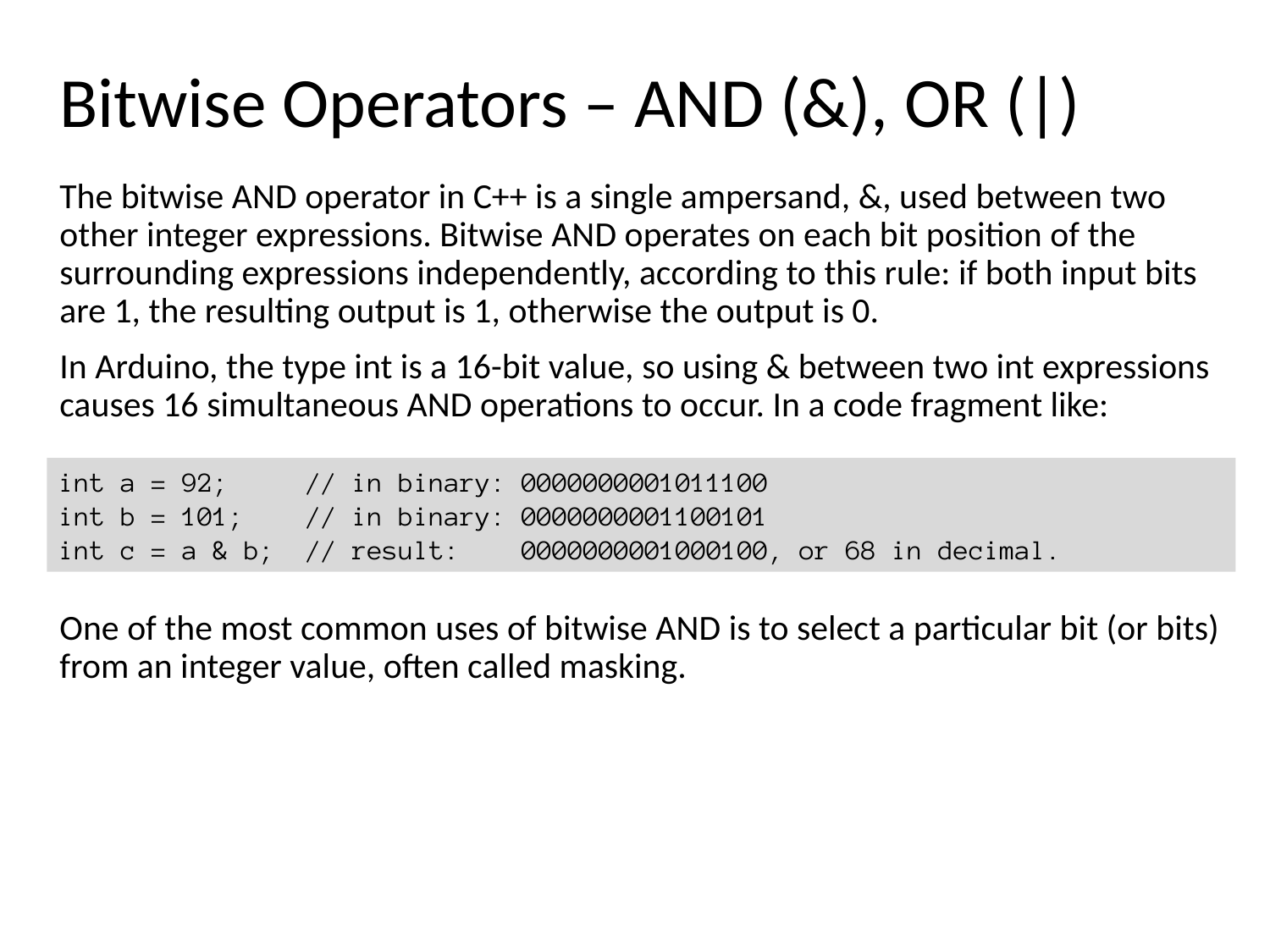

# Bitwise Operators – AND (&), OR (|)
The bitwise AND operator in C++ is a single ampersand, &, used between two other integer expressions. Bitwise AND operates on each bit position of the surrounding expressions independently, according to this rule: if both input bits are 1, the resulting output is 1, otherwise the output is 0.
In Arduino, the type int is a 16-bit value, so using & between two int expressions causes 16 simultaneous AND operations to occur. In a code fragment like:

One of the most common uses of bitwise AND is to select a particular bit (or bits) from an integer value, often called masking.
int a = 92;     // in binary: 0000000001011100
int b = 101;    // in binary: 0000000001100101
int c = a & b;  // result:    0000000001000100, or 68 in decimal.